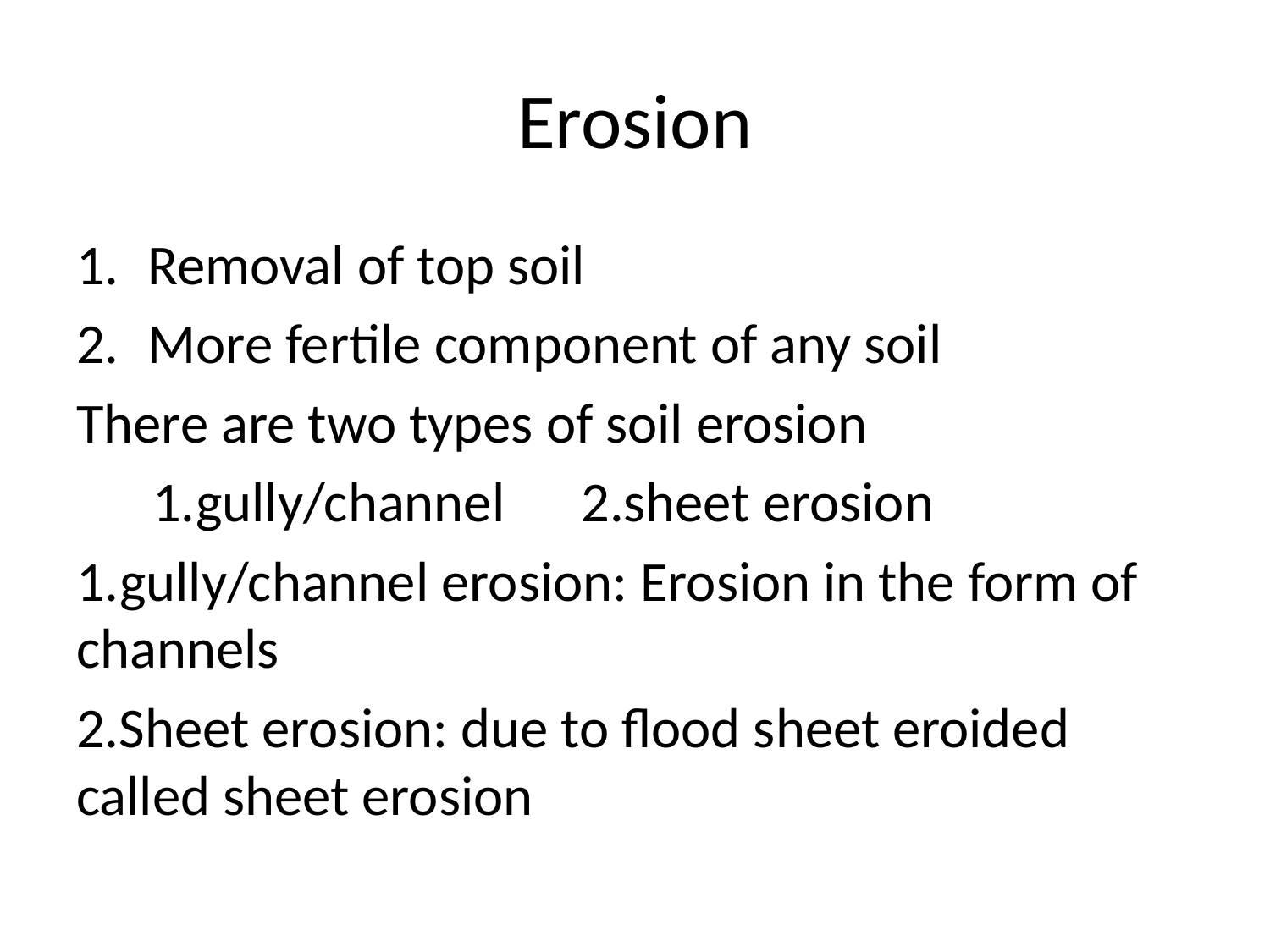

# Erosion
Removal of top soil
More fertile component of any soil
There are two types of soil erosion
      1.gully/channel      2.sheet erosion
1.gully/channel erosion: Erosion in the form of channels
2.Sheet erosion: due to flood sheet eroided called sheet erosion